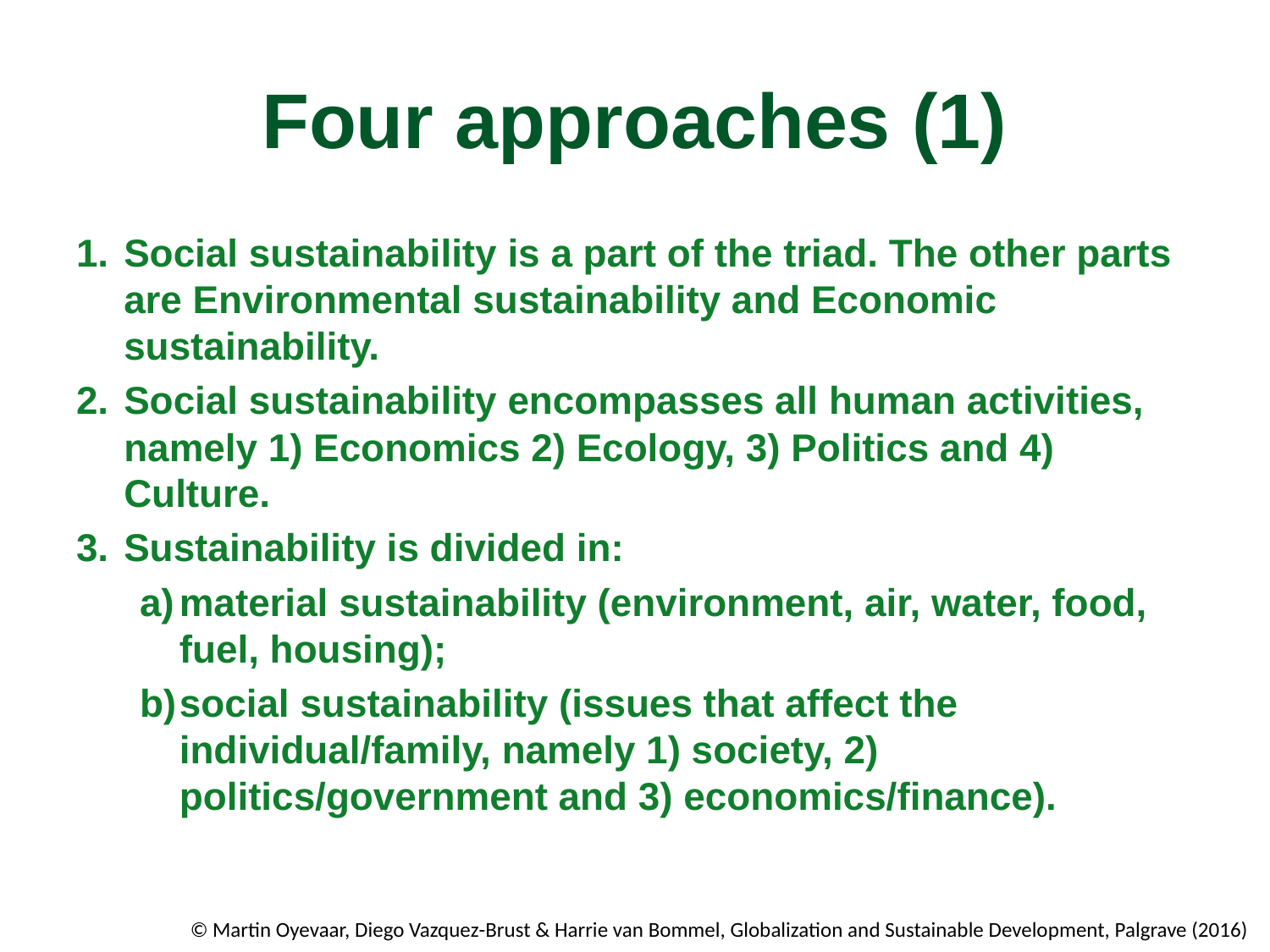

# Four approaches (1)
Social sustainability is a part of the triad. The other parts are Environmental sustainability and Economic sustainability.
Social sustainability encompasses all human activities, namely 1) Economics 2) Ecology, 3) Politics and 4) Culture.
Sustainability is divided in:
material sustainability (environment, air, water, food, fuel, housing);
social sustainability (issues that affect the individual/family, namely 1) society, 2) politics/government and 3) economics/ﬁnance).
© Martin Oyevaar, Diego Vazquez-Brust & Harrie van Bommel, Globalization and Sustainable Development, Palgrave (2016)